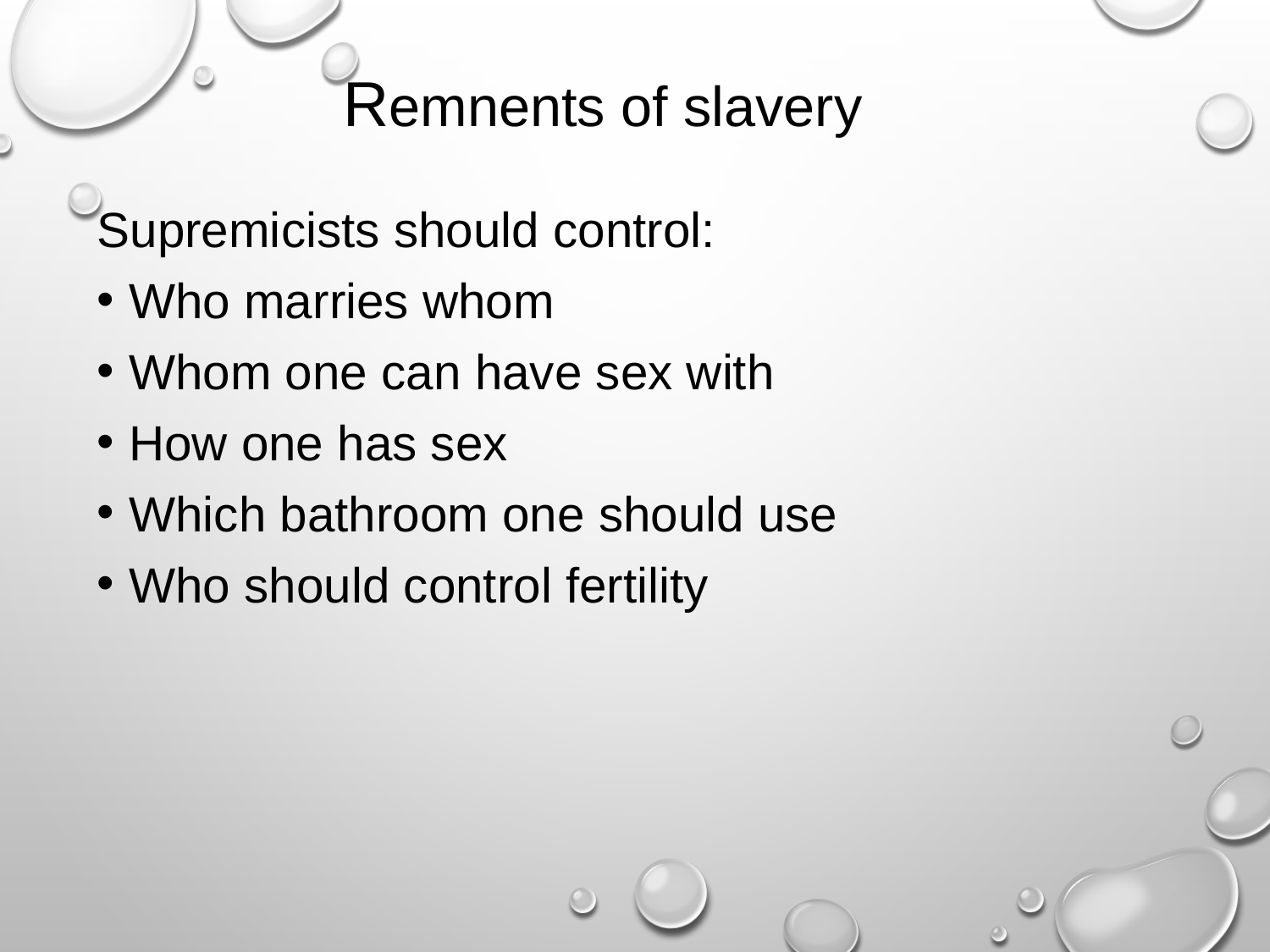

# Remnents of slavery
Supremicists should control:
Who marries whom
Whom one can have sex with
How one has sex
Which bathroom one should use
Who should control fertility